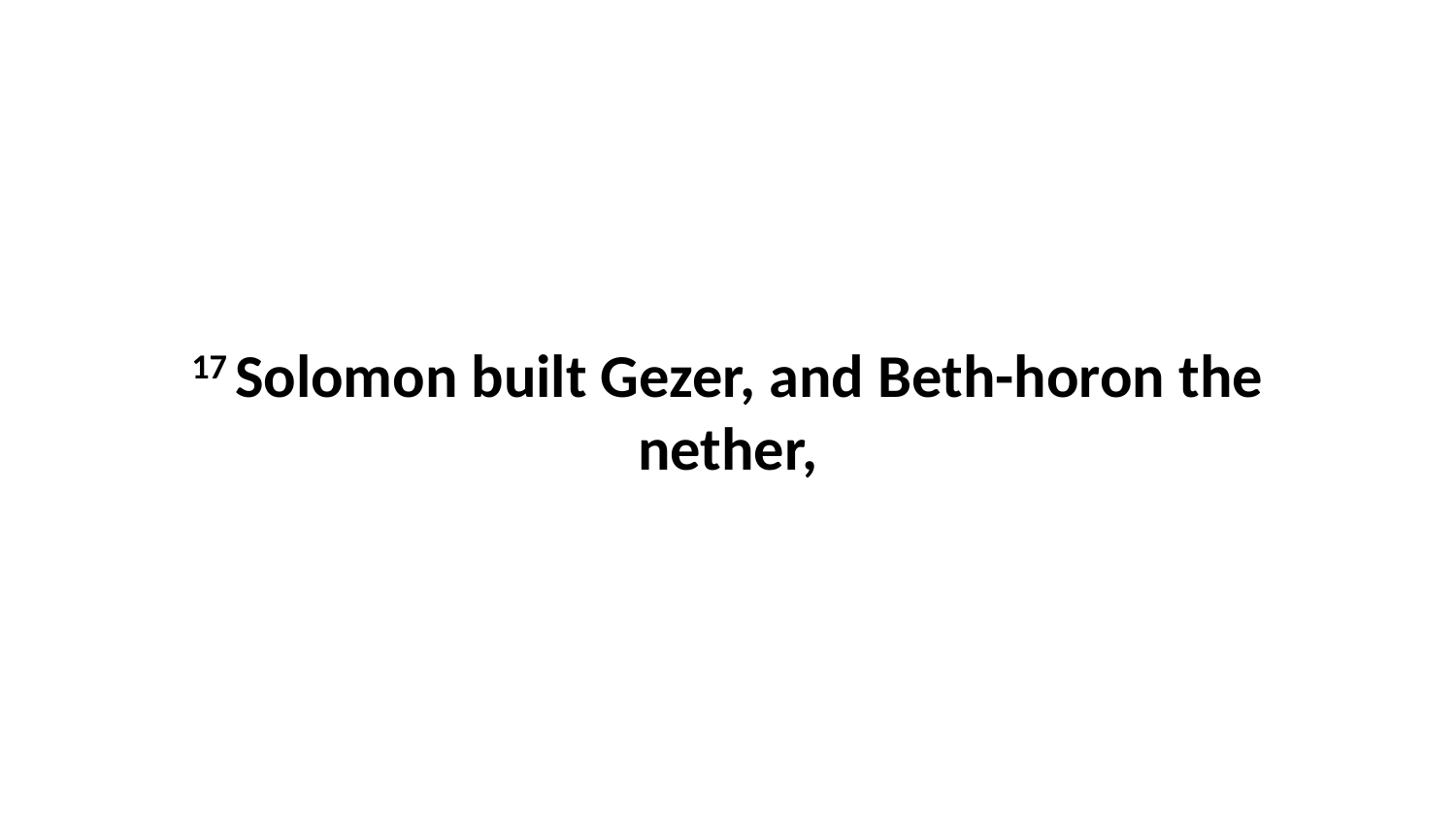

17 Solomon built Gezer, and Beth-horon the nether,